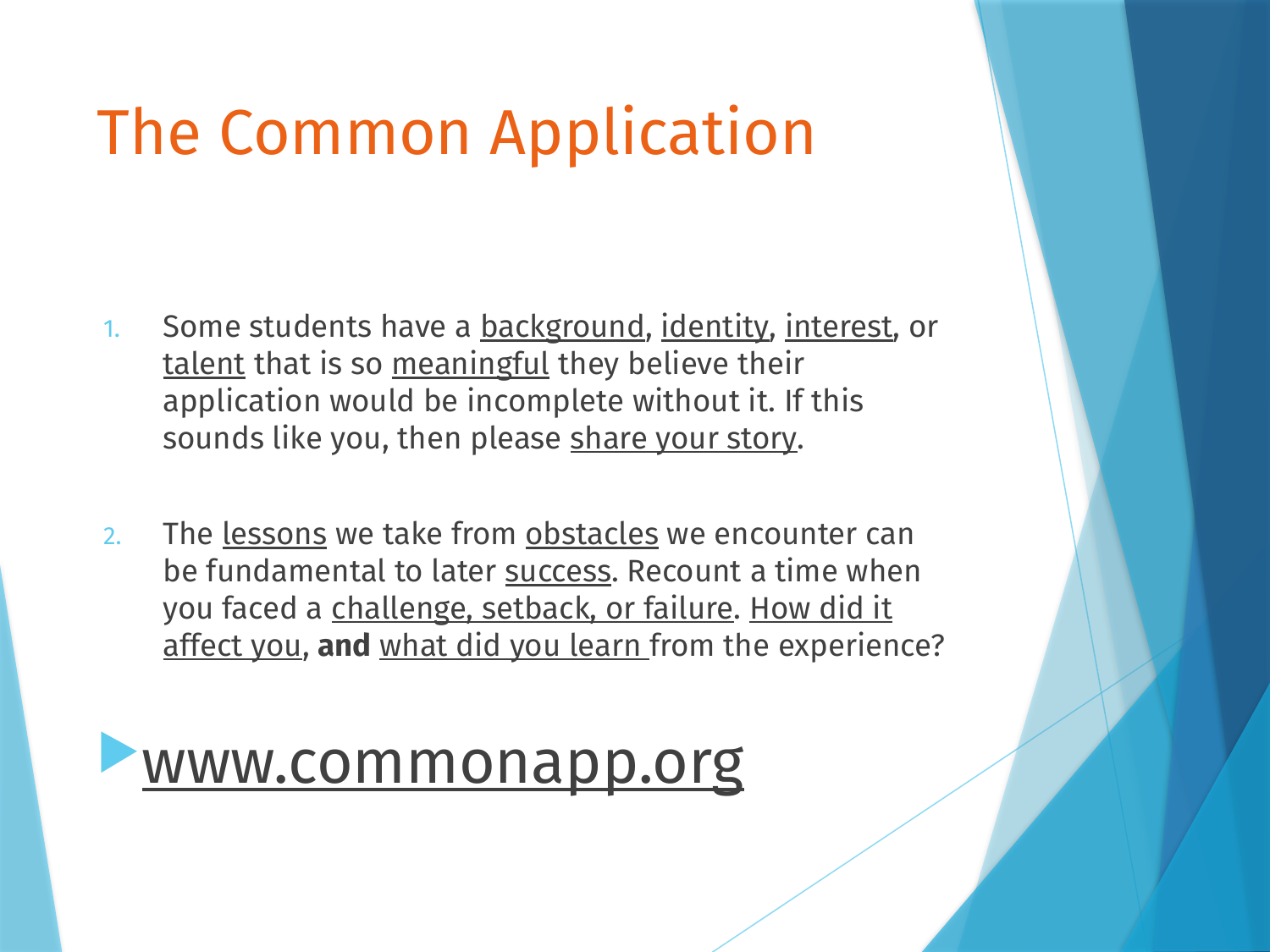

# The Common Application
Some students have a background, identity, interest, or talent that is so meaningful they believe their application would be incomplete without it. If this sounds like you, then please share your story.

The lessons we take from obstacles we encounter can be fundamental to later success. Recount a time when you faced a challenge, setback, or failure. How did it affect you, and what did you learn from the experience?

www.commonapp.org